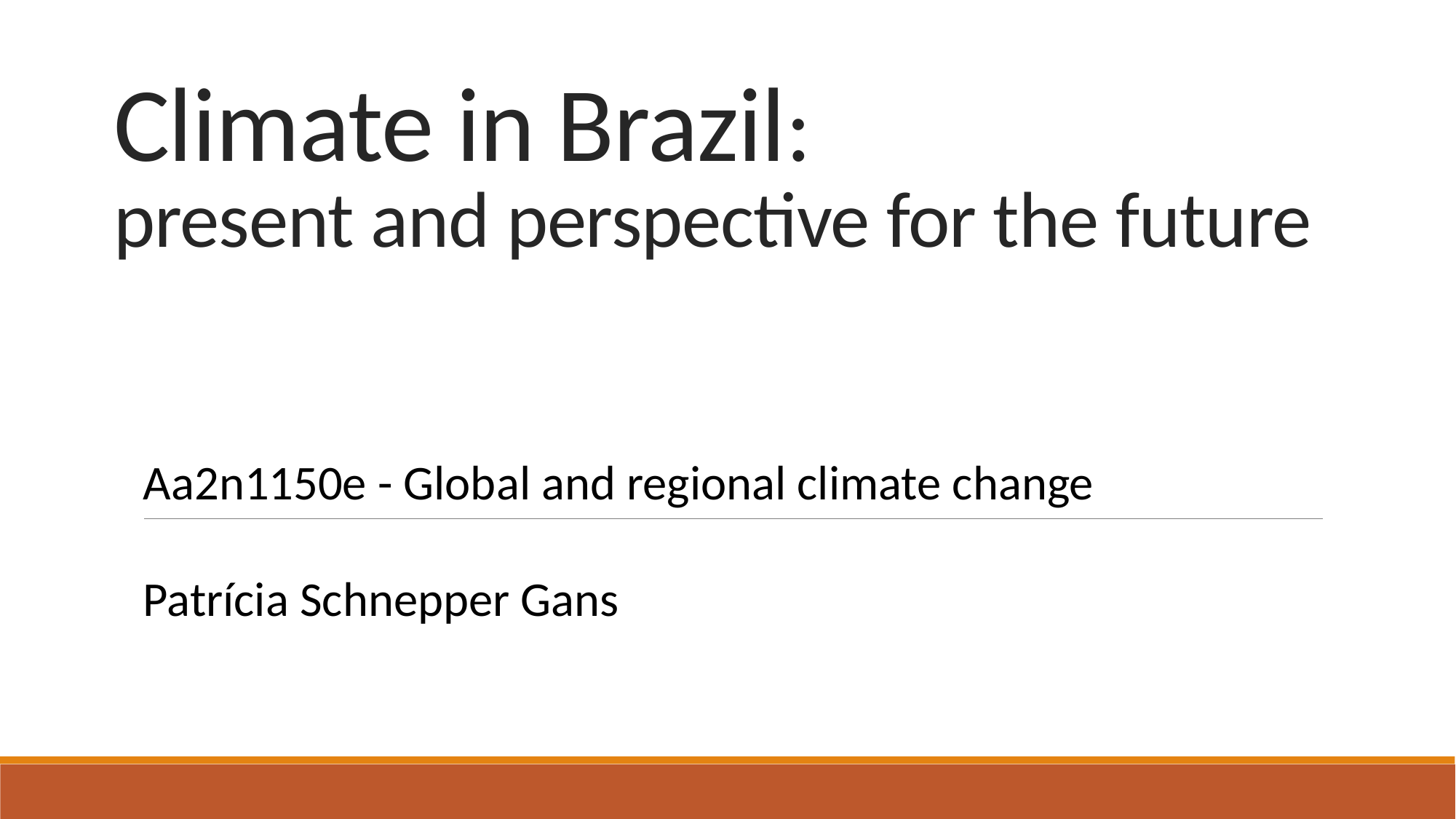

# Climate in Brazil: present and perspective for the future
Aa2n1150e - Global and regional climate change

Patrícia Schnepper Gans